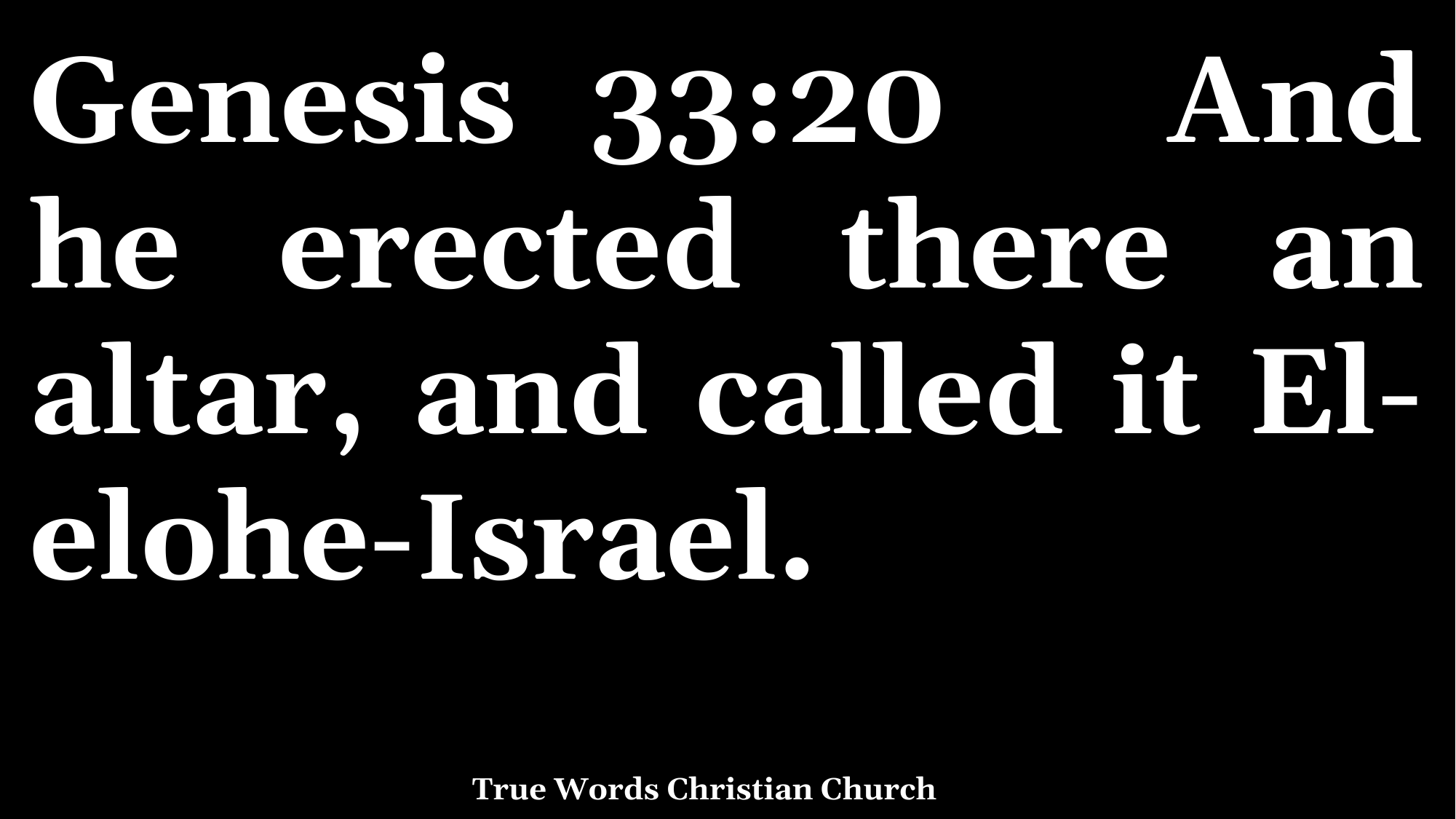

Genesis 33:20   And he erected there an altar, and called it El-elohe-Israel.
True Words Christian Church